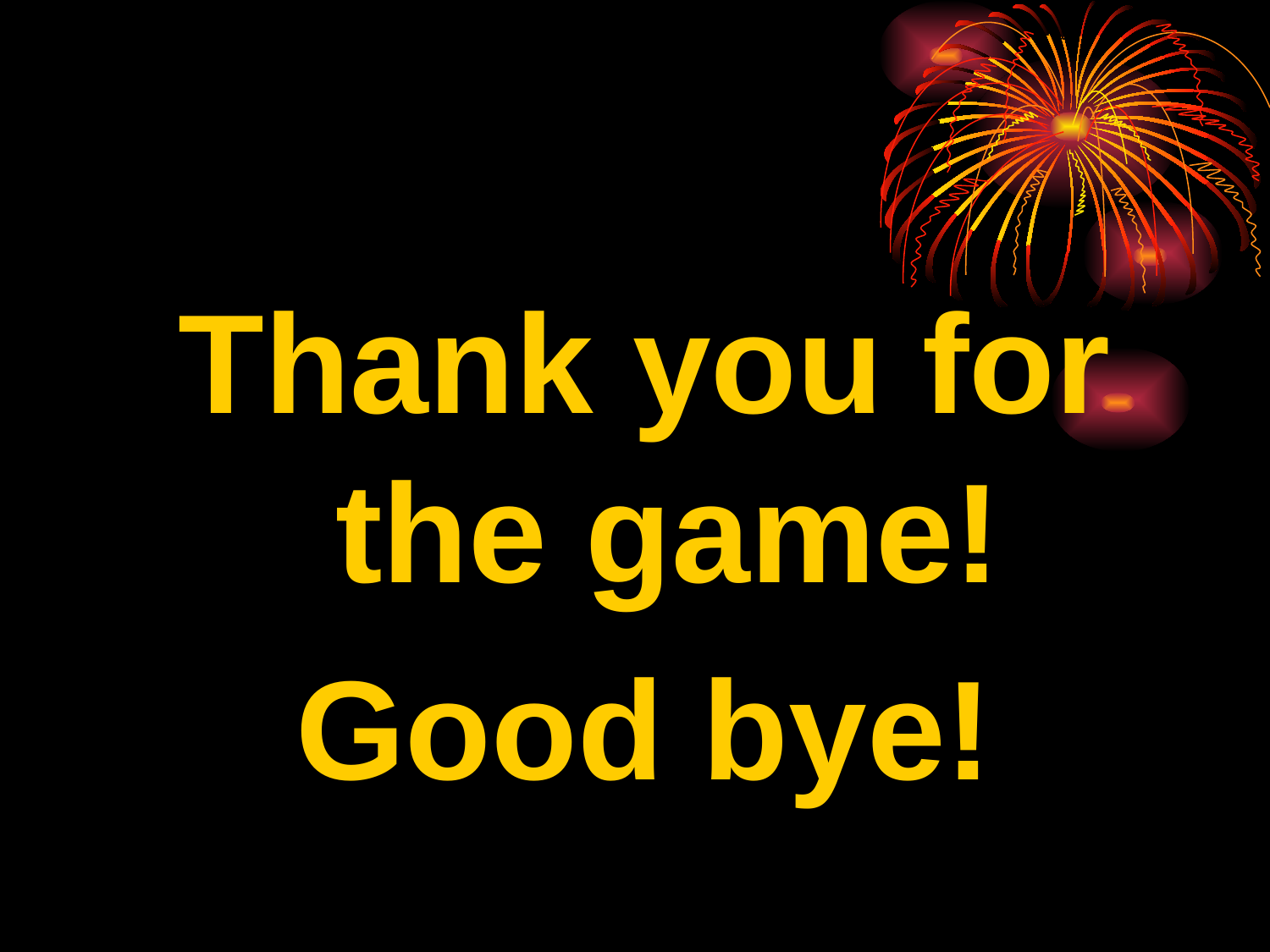

#
Thank you for the game!
Good bye!